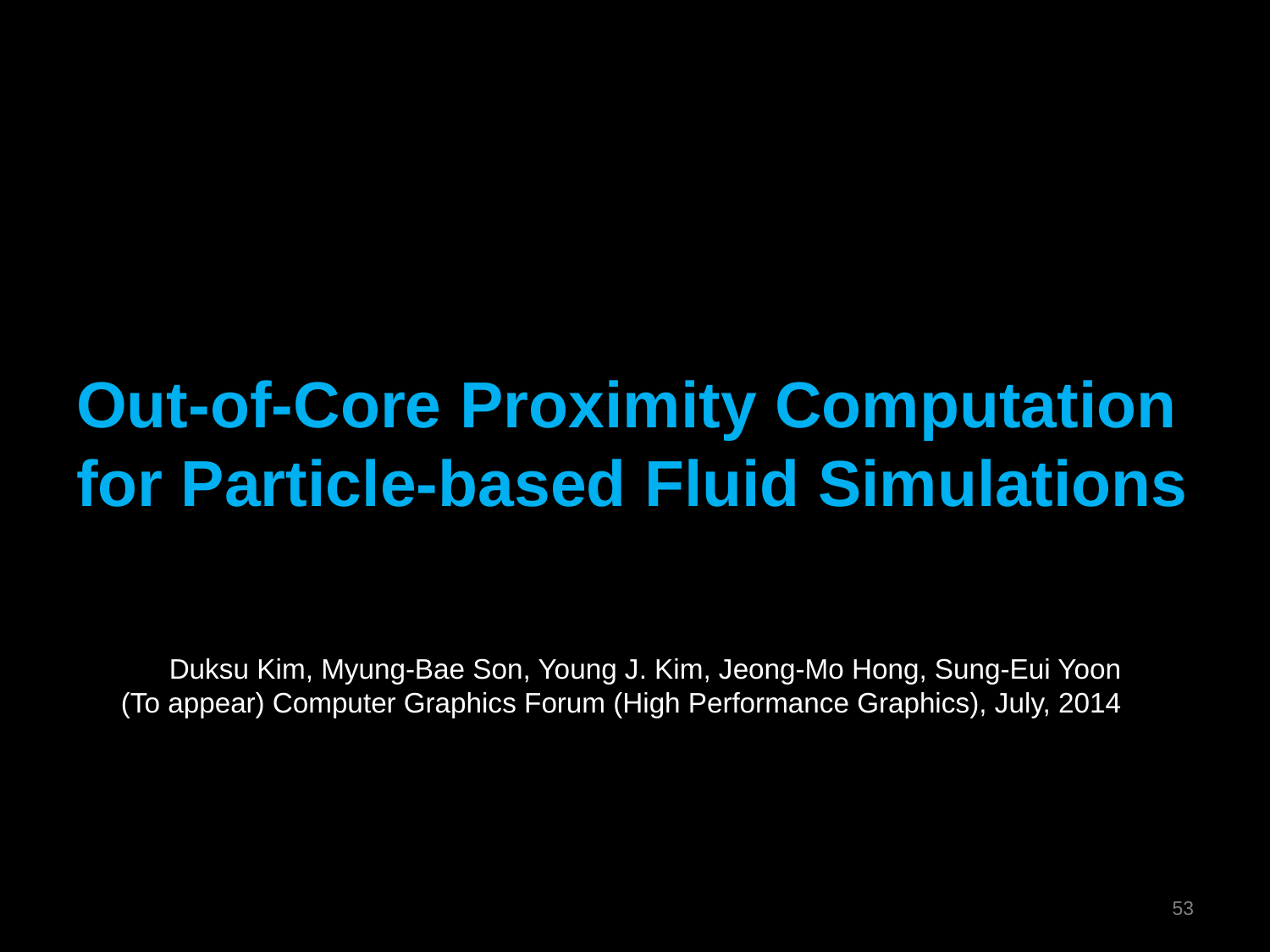

# Out-of-Core Proximity Computation for Particle-based Fluid Simulations
Duksu Kim, Myung-Bae Son, Young J. Kim, Jeong-Mo Hong, Sung-Eui Yoon
(To appear) Computer Graphics Forum (High Performance Graphics), July, 2014
53